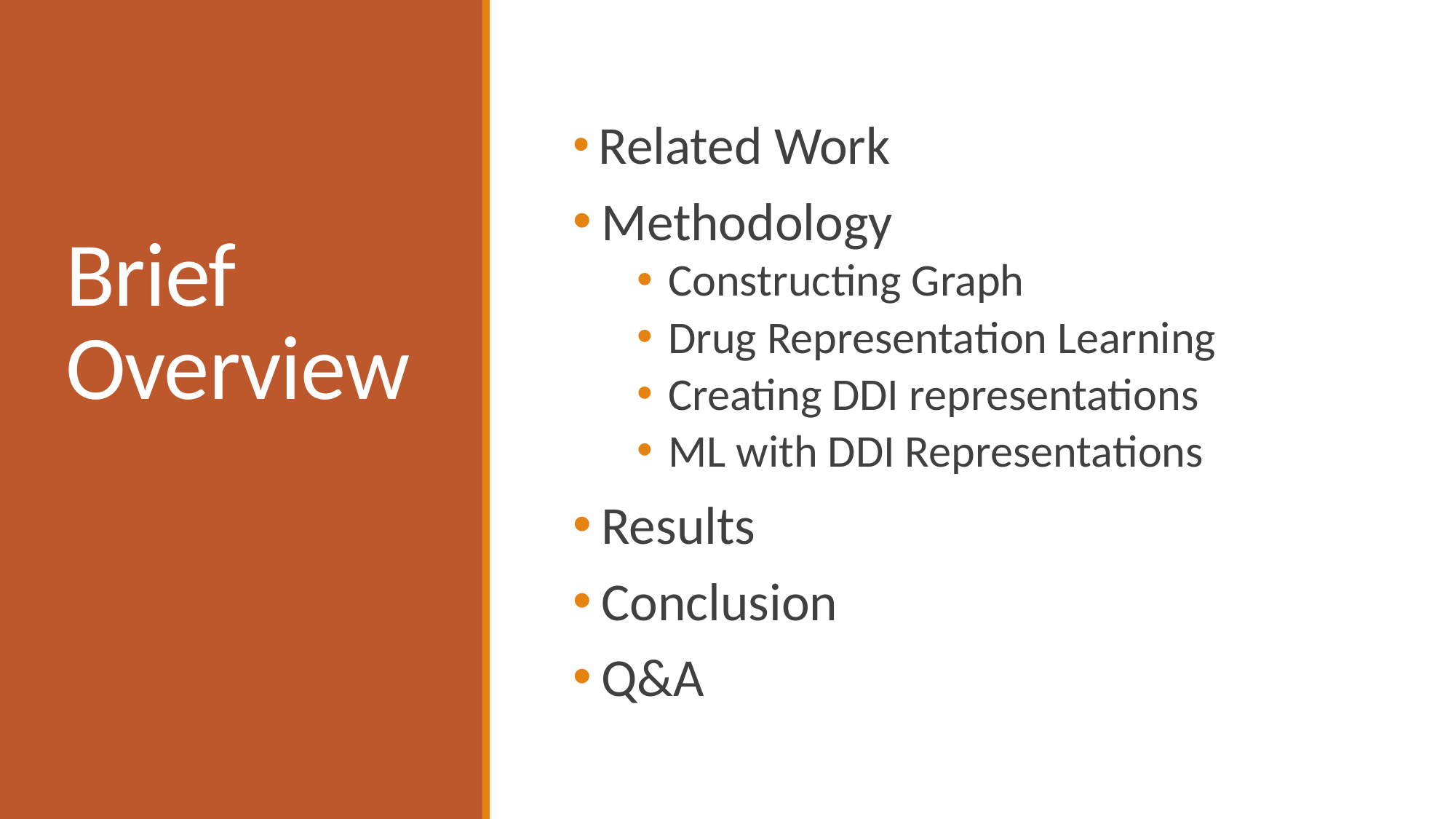

# Brief Overview
 Related Work
 Methodology
 Constructing Graph
 Drug Representation Learning
 Creating DDI representations
 ML with DDI Representations
 Results
 Conclusion
 Q&A